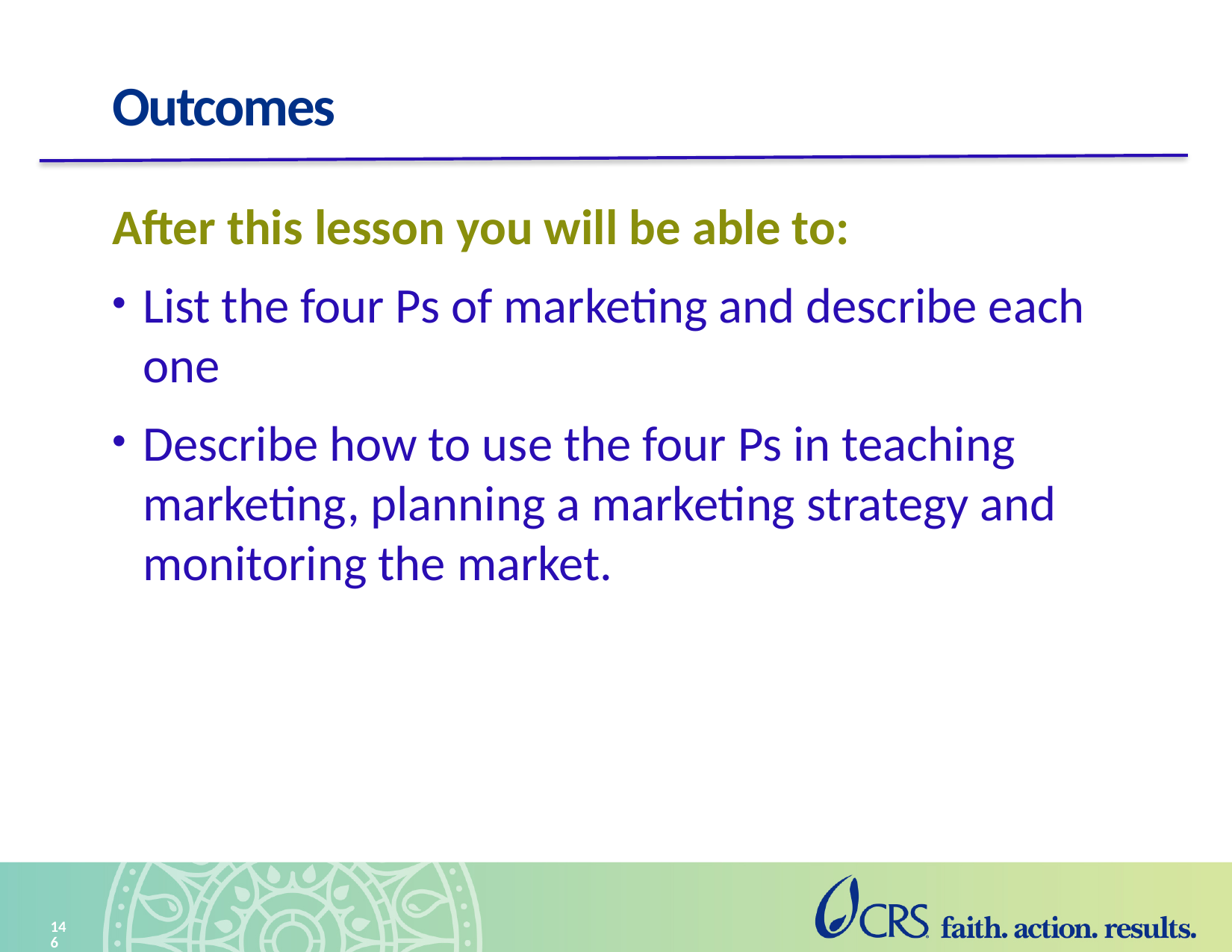

# Outcomes
After this lesson you will be able to:
List the four Ps of marketing and describe each one
Describe how to use the four Ps in teaching marketing, planning a marketing strategy and monitoring the market.
146